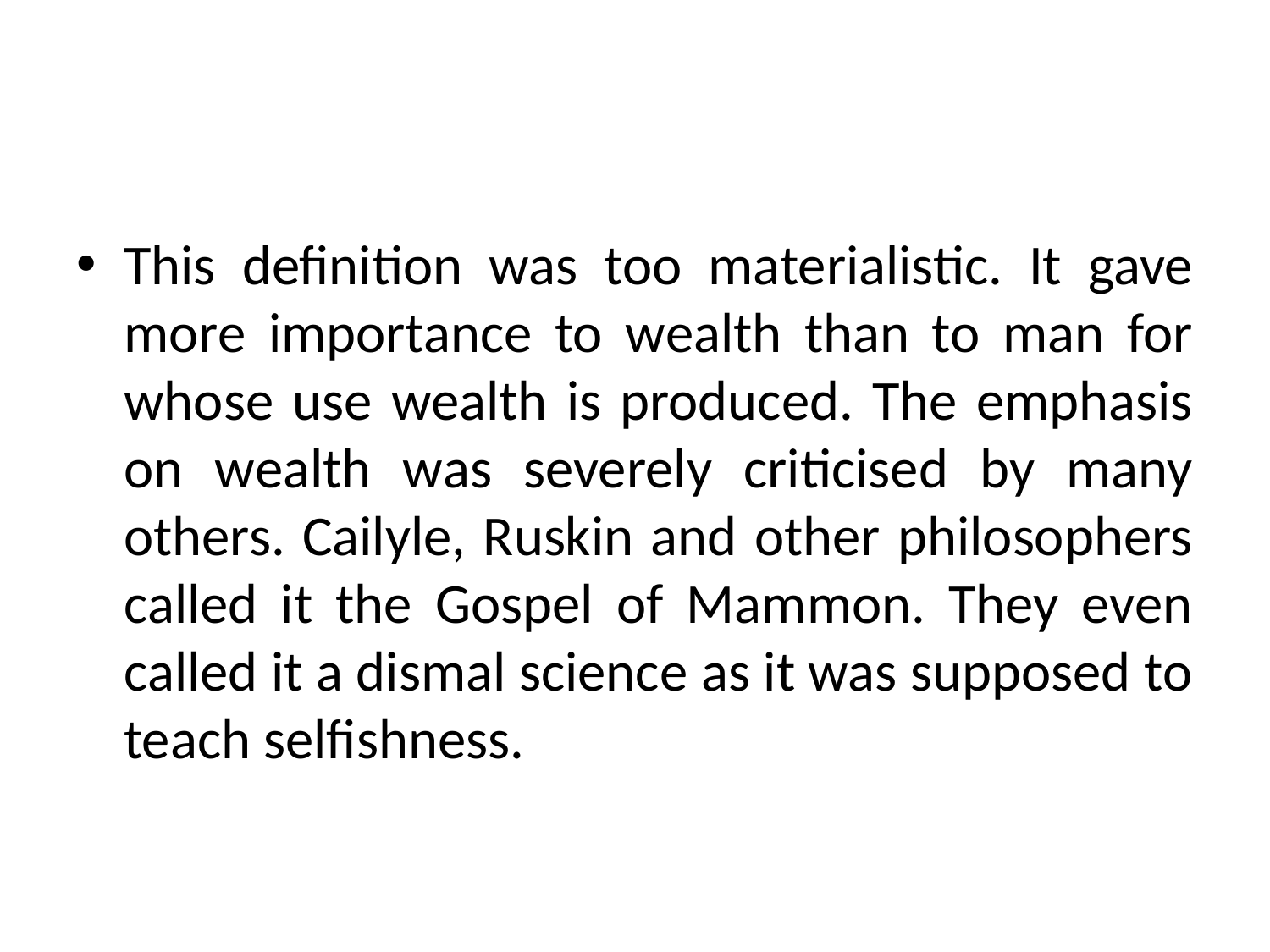

#
This definition was too materialistic. It gave more importance to wealth than to man for whose use wealth is produced. The emphasis on wealth was severely criticised by many others. Cailyle, Ruskin and other philosophers called it the Gospel of Mammon. They even called it a dismal science as it was supposed to teach selfishness.